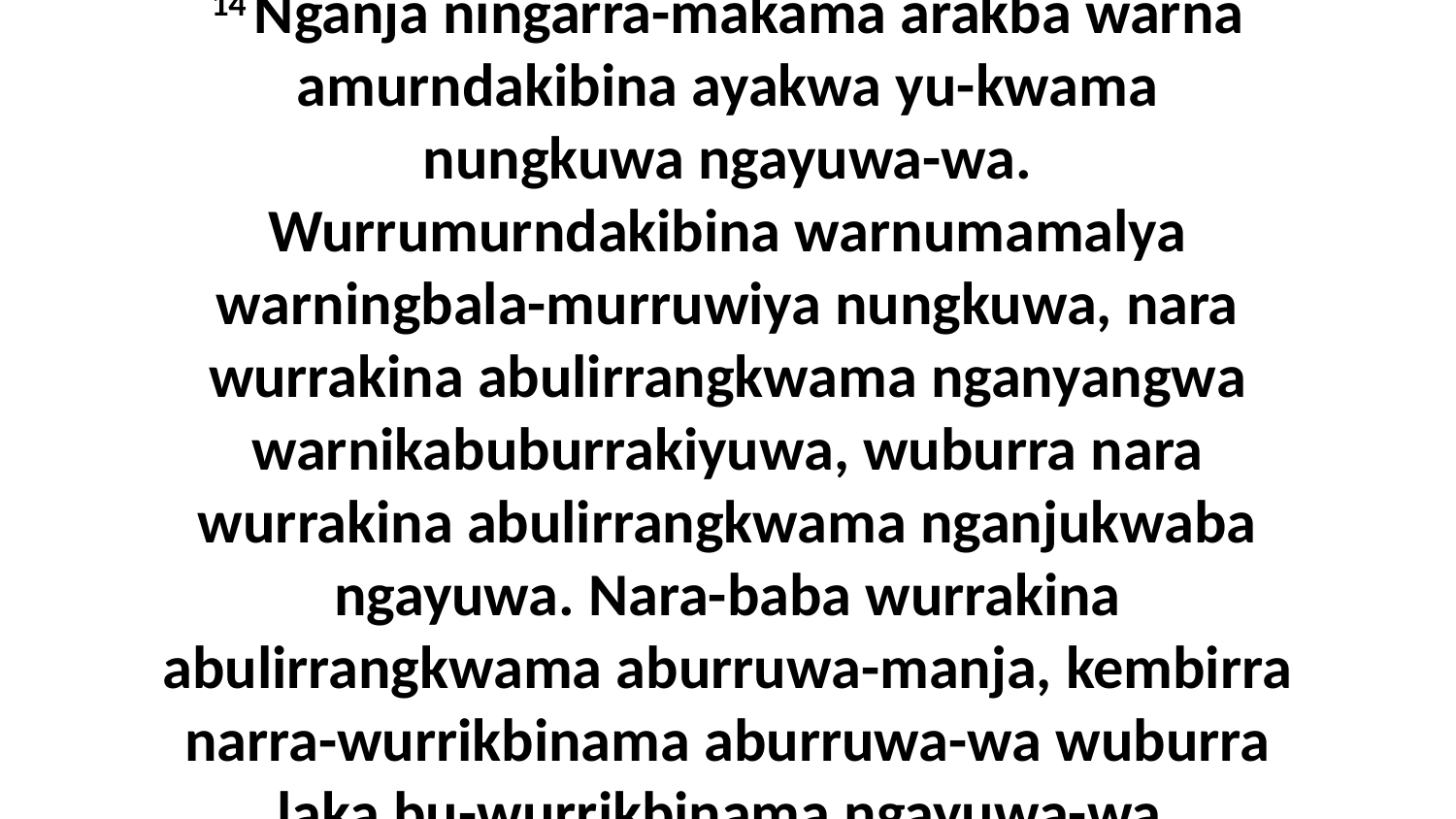

14 Nganja ningarra-makama arakba warna amurndakibina ayakwa yu-kwama nungkuwa ngayuwa-wa. Wurrumurndakibina warnumamalya warningbala-murruwiya nungkuwa, nara wurrakina abulirrangkwama nganyangwa warnikabuburrakiyuwa, wuburra nara wurrakina abulirrangkwama nganjukwaba ngayuwa. Nara-baba wurrakina abulirrangkwama aburruwa-manja, kembirra narra-wurrikbinama aburruwa-wa wuburra laka bu-wurrikbinama ngayuwa-wa.